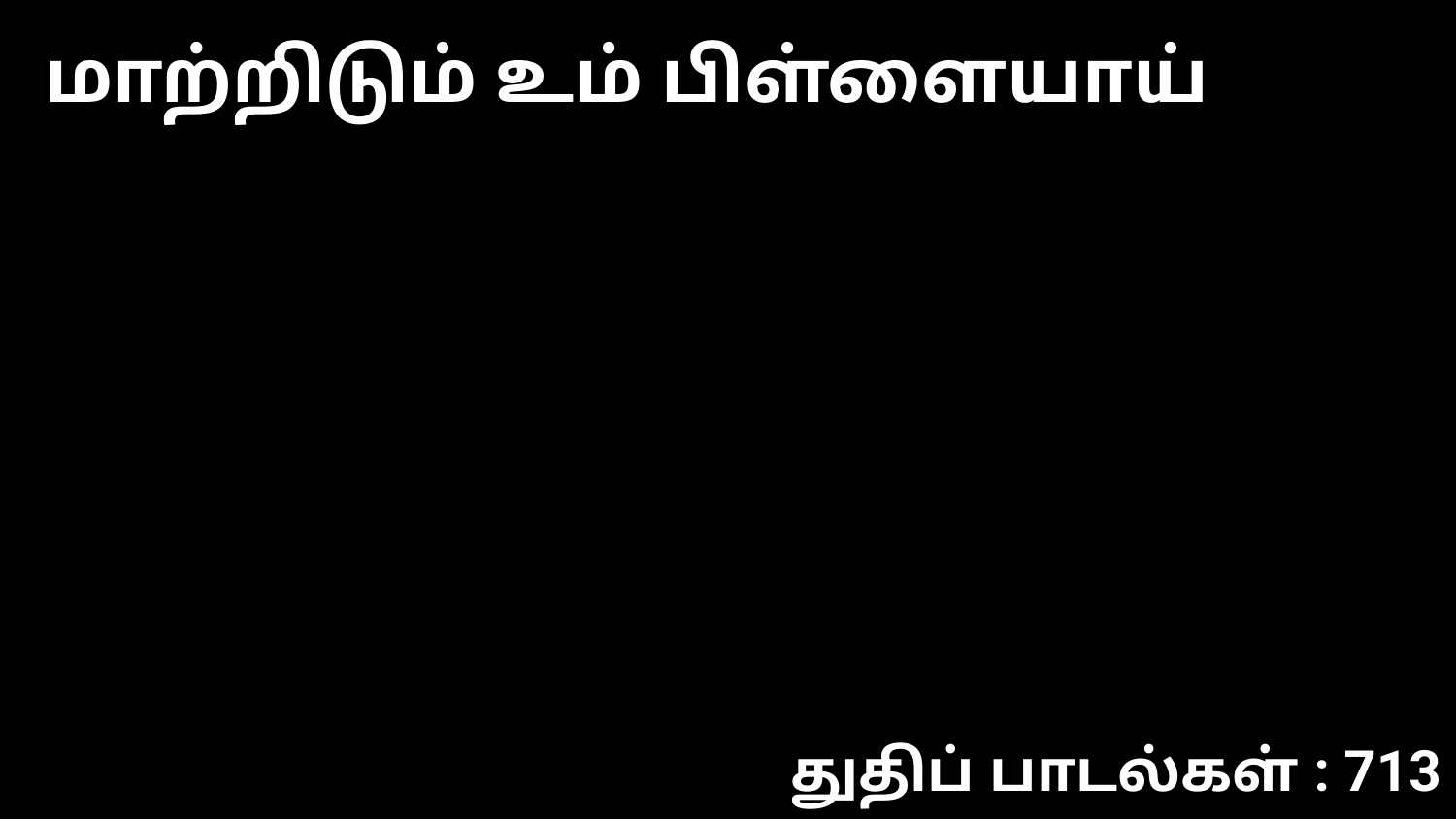

மாற்றிடும் உம் பிள்ளையாய்
துதிப் பாடல்கள் : 713